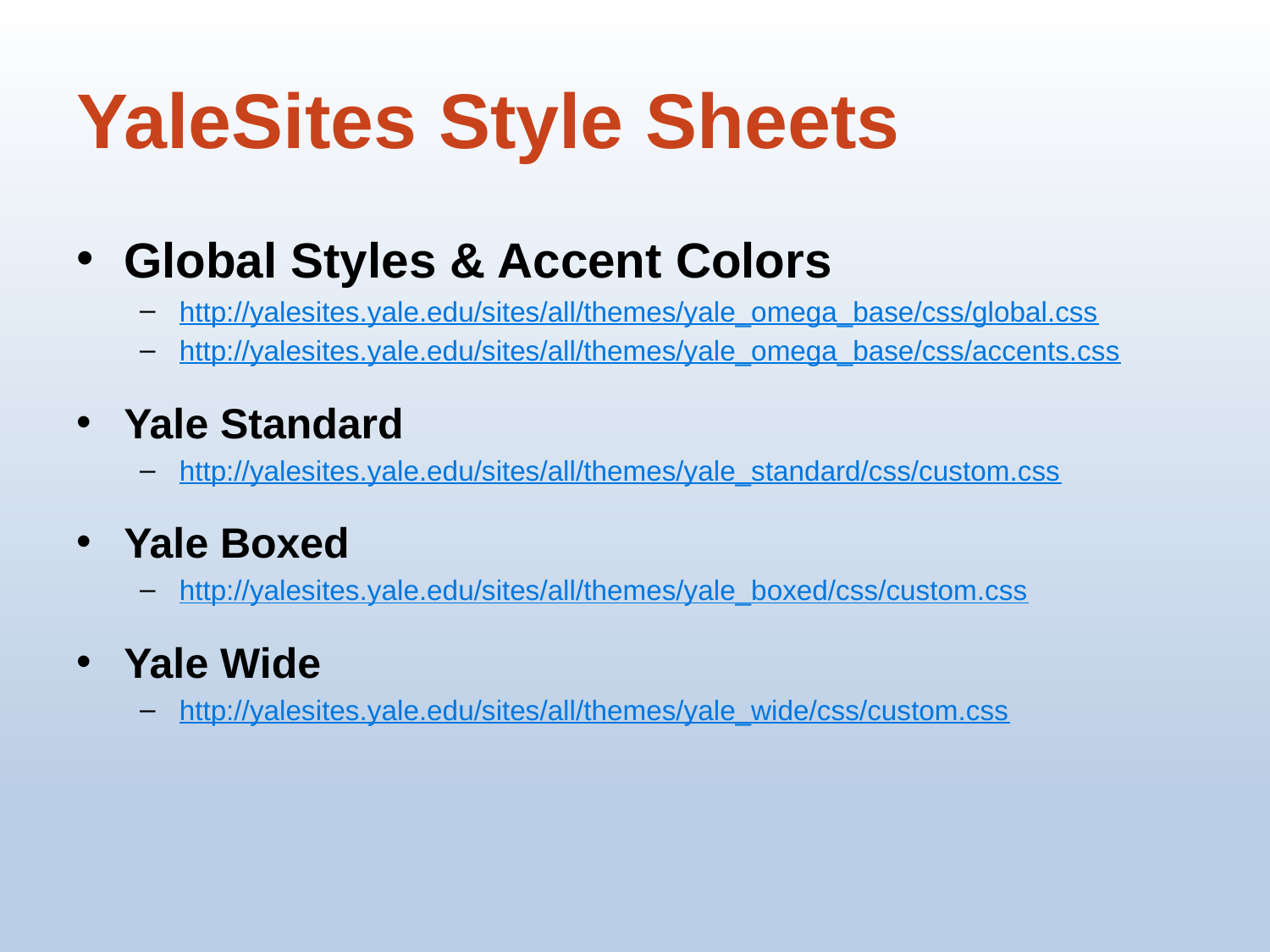

# YaleSites Style Sheets
Global Styles & Accent Colors
http://yalesites.yale.edu/sites/all/themes/yale_omega_base/css/global.css
http://yalesites.yale.edu/sites/all/themes/yale_omega_base/css/accents.css
Yale Standard
http://yalesites.yale.edu/sites/all/themes/yale_standard/css/custom.css
Yale Boxed
http://yalesites.yale.edu/sites/all/themes/yale_boxed/css/custom.css
Yale Wide
http://yalesites.yale.edu/sites/all/themes/yale_wide/css/custom.css